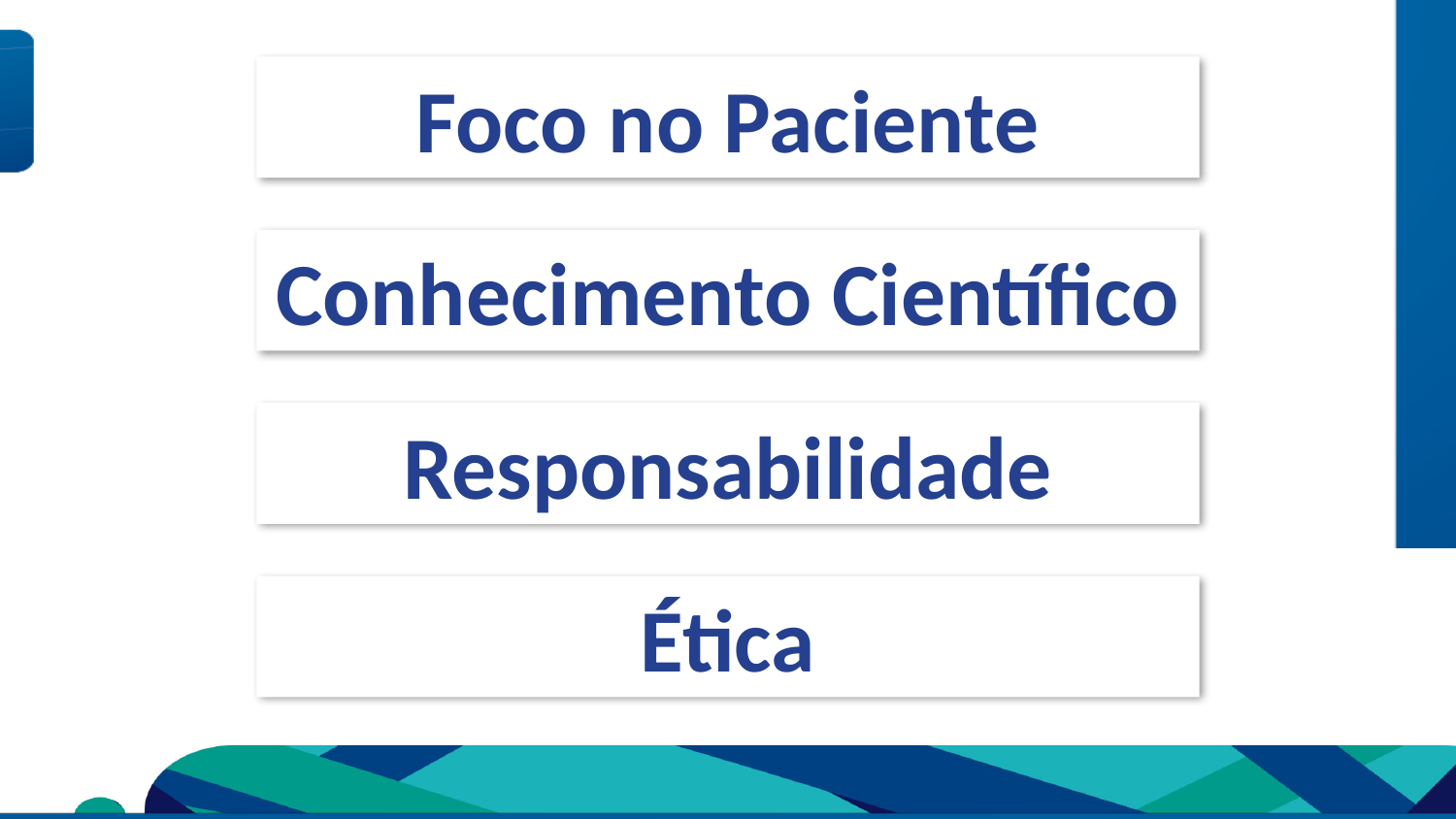

Foco no Paciente
Conhecimento Científico
Responsabilidade
Ética